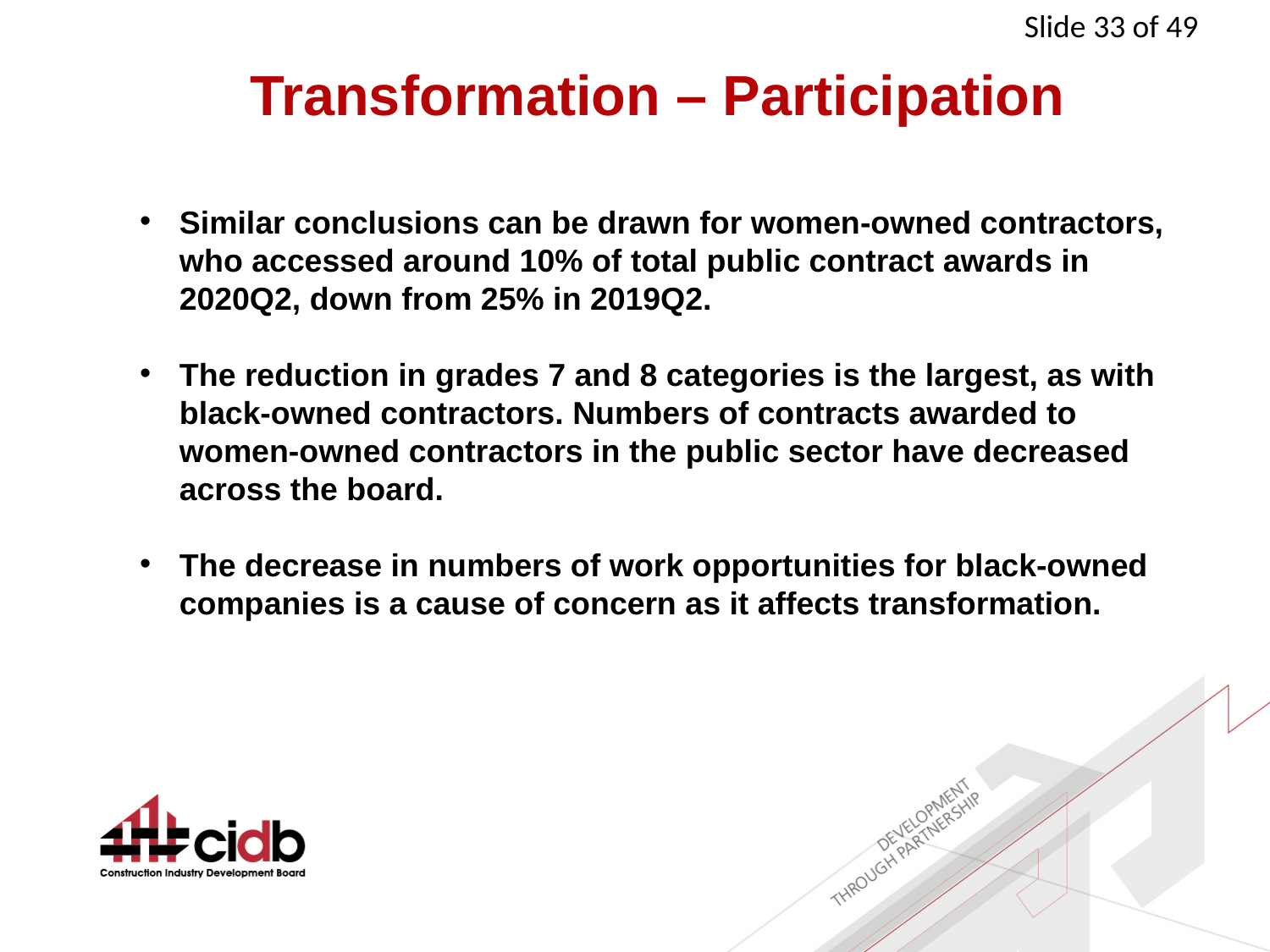

# Transformation – Participation

Similar conclusions can be drawn for women-owned contractors, who accessed around 10% of total public contract awards in 2020Q2, down from 25% in 2019Q2.

The reduction in grades 7 and 8 categories is the largest, as with black-owned contractors. Numbers of contracts awarded to women-owned contractors in the public sector have decreased across the board.

The decrease in numbers of work opportunities for black-owned companies is a cause of concern as it affects transformation.